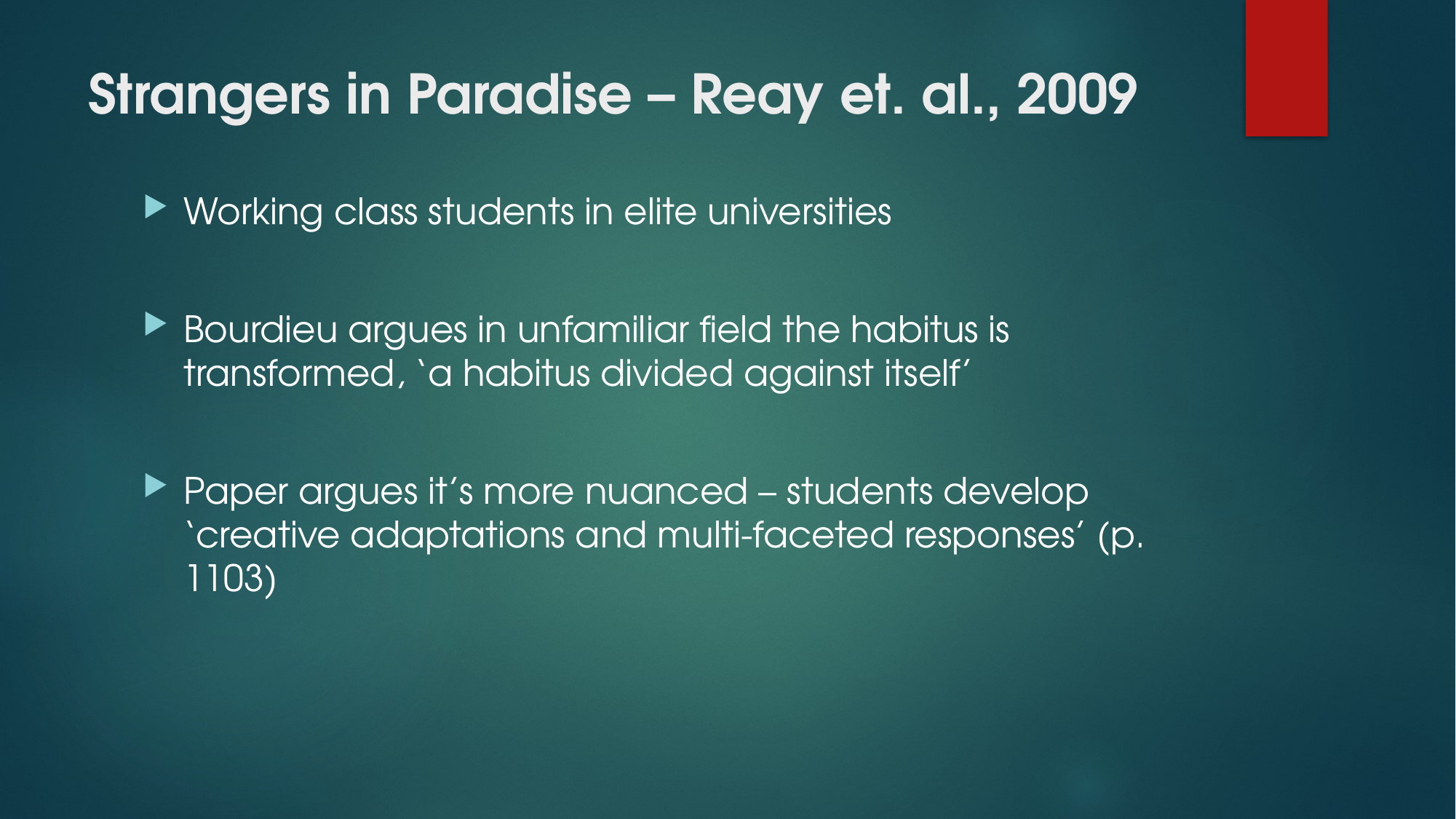

# Strangers in Paradise – Reay et. al., 2009
Working class students in elite universities

Bourdieu argues in unfamiliar field the habitus is transformed, ‘a habitus divided against itself’

Paper argues it’s more nuanced – students develop ‘creative adaptations and multi-faceted responses’ (p. 1103)